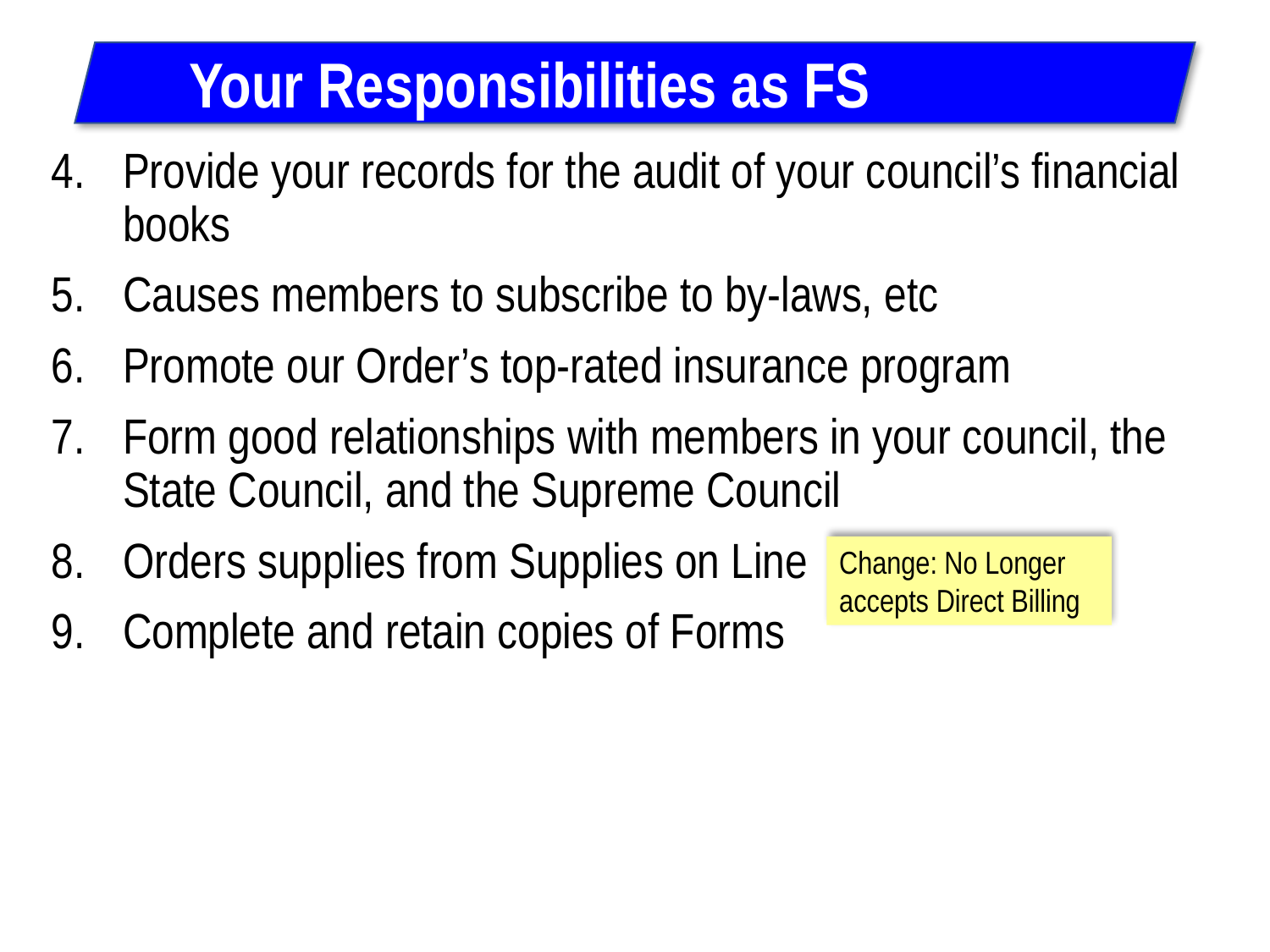

Your Responsibilities as FS
Provide your records for the audit of your council’s financial books
Causes members to subscribe to by-laws, etc
Promote our Order’s top-rated insurance program
Form good relationships with members in your council, the State Council, and the Supreme Council
Orders supplies from Supplies on Line
Complete and retain copies of Forms

Change: No Longer accepts Direct Billing